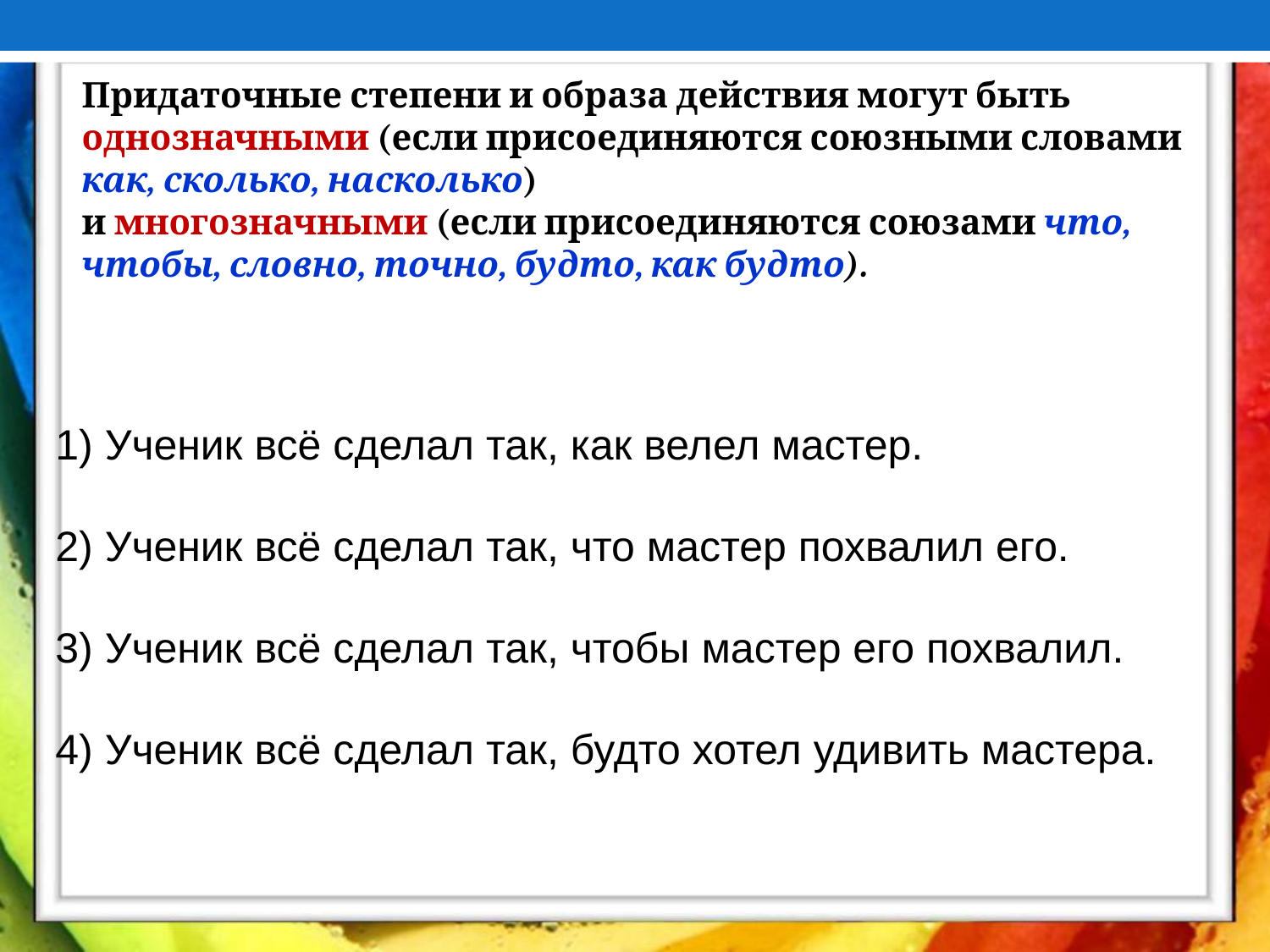

Придаточные степени и образа действия могут быть однозначными (если присоединяются союзными словами как, сколько, насколько)
и многозначными (если присоединяются союзами что, чтобы, словно, точно, будто, как будто).
1) Ученик всё сделал так, как велел мастер.

2) Ученик всё сделал так, что мастер похвалил его.

3) Ученик всё сделал так, чтобы мастер его похвалил.

4) Ученик всё сделал так, будто хотел удивить мастера.